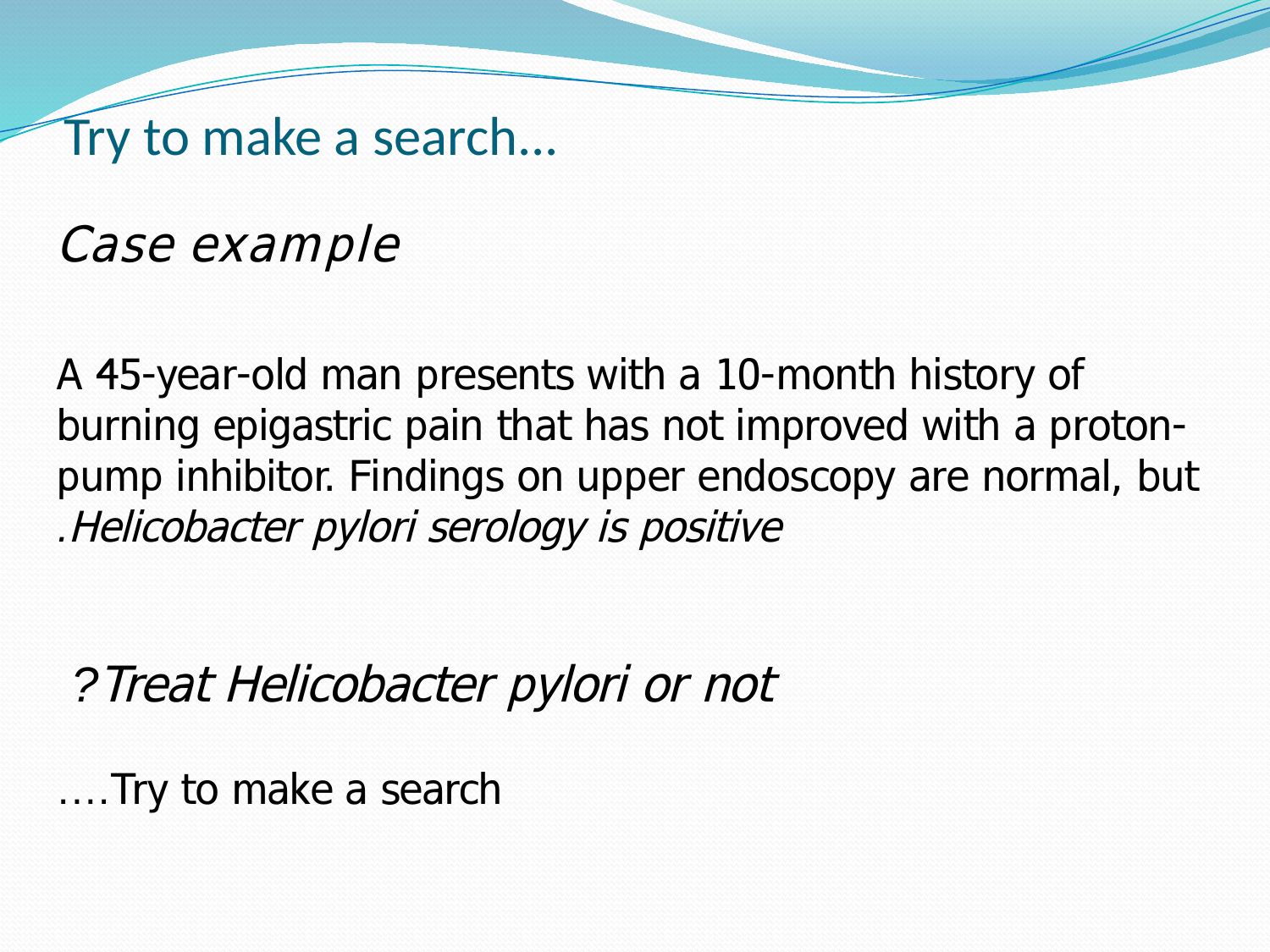

# Try to make a search...
	Case example

A 45-year-old man presents with a 10-month history of burning epigastric pain that has not improved with a proton- pump inhibitor. Findings on upper endoscopy are normal, but Helicobacter pylori serology is positive.

	Treat Helicobacter pylori or not?

Try to make a search….